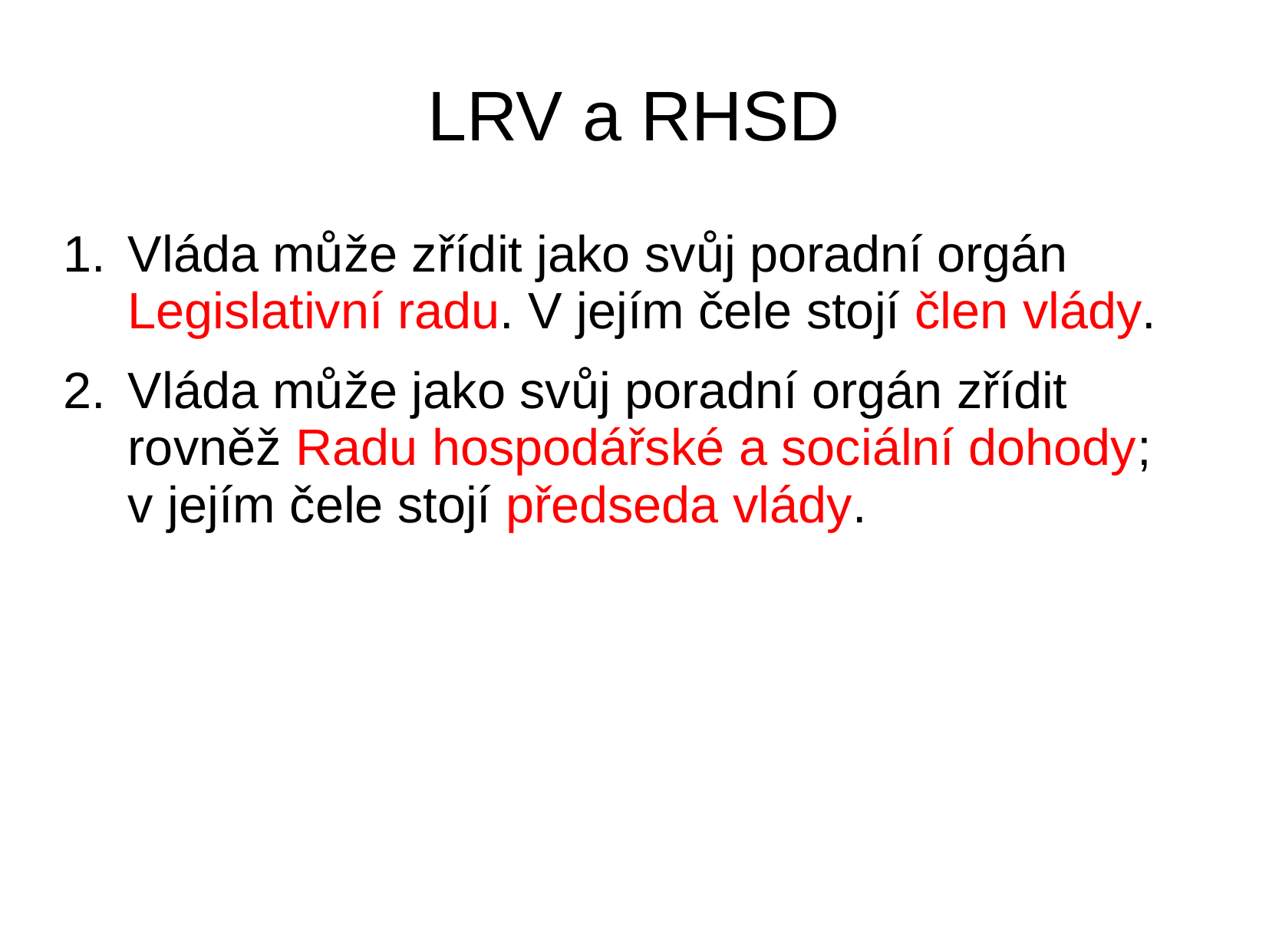

# LRV a RHSD
Vláda může zřídit jako svůj poradní orgán Legislativní radu. V jejím čele stojí člen vlády.
Vláda může jako svůj poradní orgán zřídit rovněž Radu hospodářské a sociální dohody; v jejím čele stojí předseda vlády.